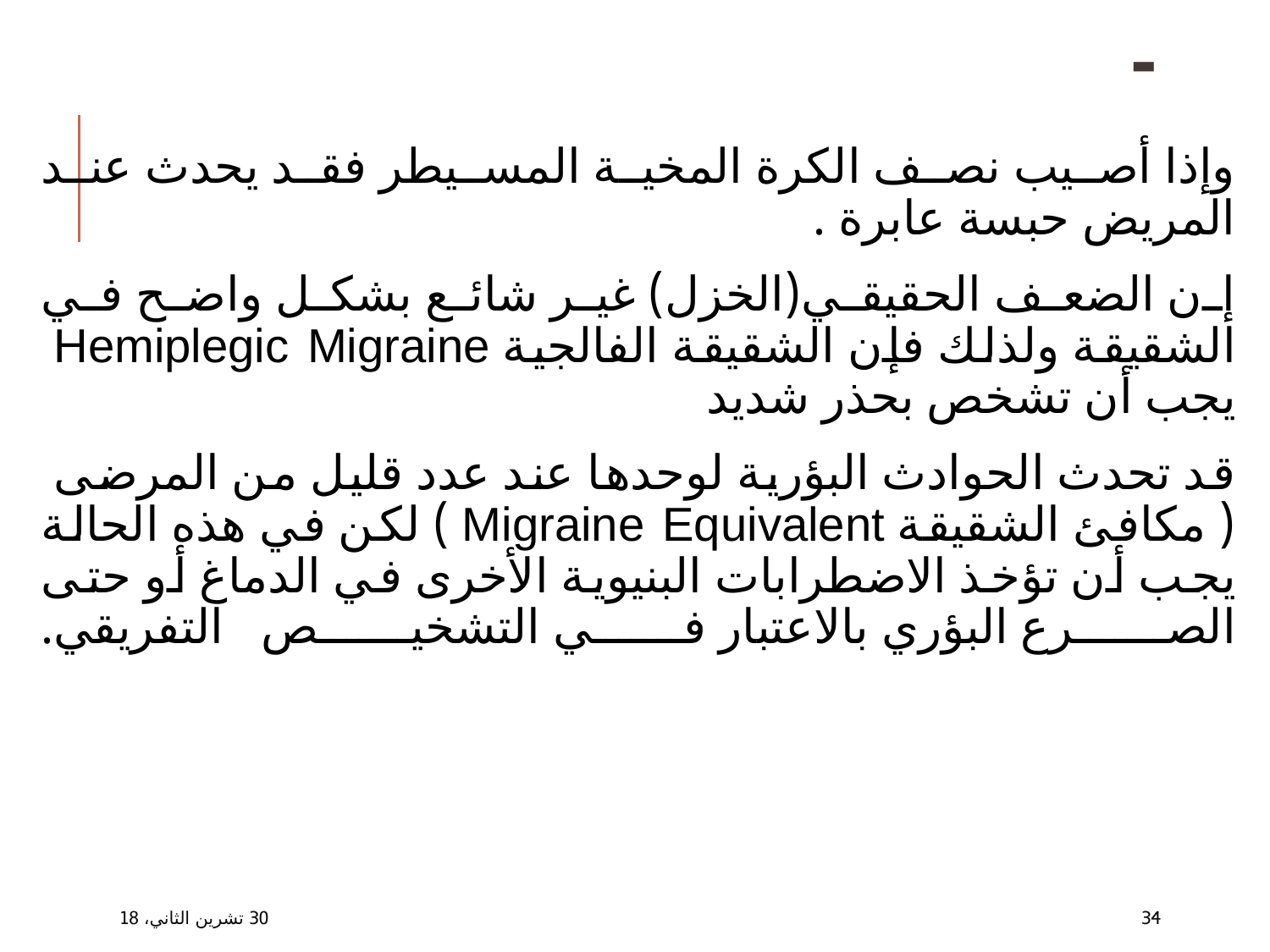

# -
وإذا أصيب نصف الكرة المخية المسيطر فقد يحدث عند المريض حبسة عابرة .
إن الضعف الحقيقي(الخزل) غير شائع بشكل واضح في الشقيقة ولذلك فإن الشقيقة الفالجية Hemiplegic Migraine  يجب أن تشخص بحذر شديد
قد تحدث الحوادث البؤرية لوحدها عند عدد قليل من المرضى  ( مكافئ الشقيقة Migraine Equivalent ) لكن في هذه الحالة يجب أن تؤخذ الاضطرابات البنيوية الأخرى في الدماغ أو حتى الصرع البؤري بالاعتبار في التشخيص   التفريقي.
30 تشرين الثاني، 18
34